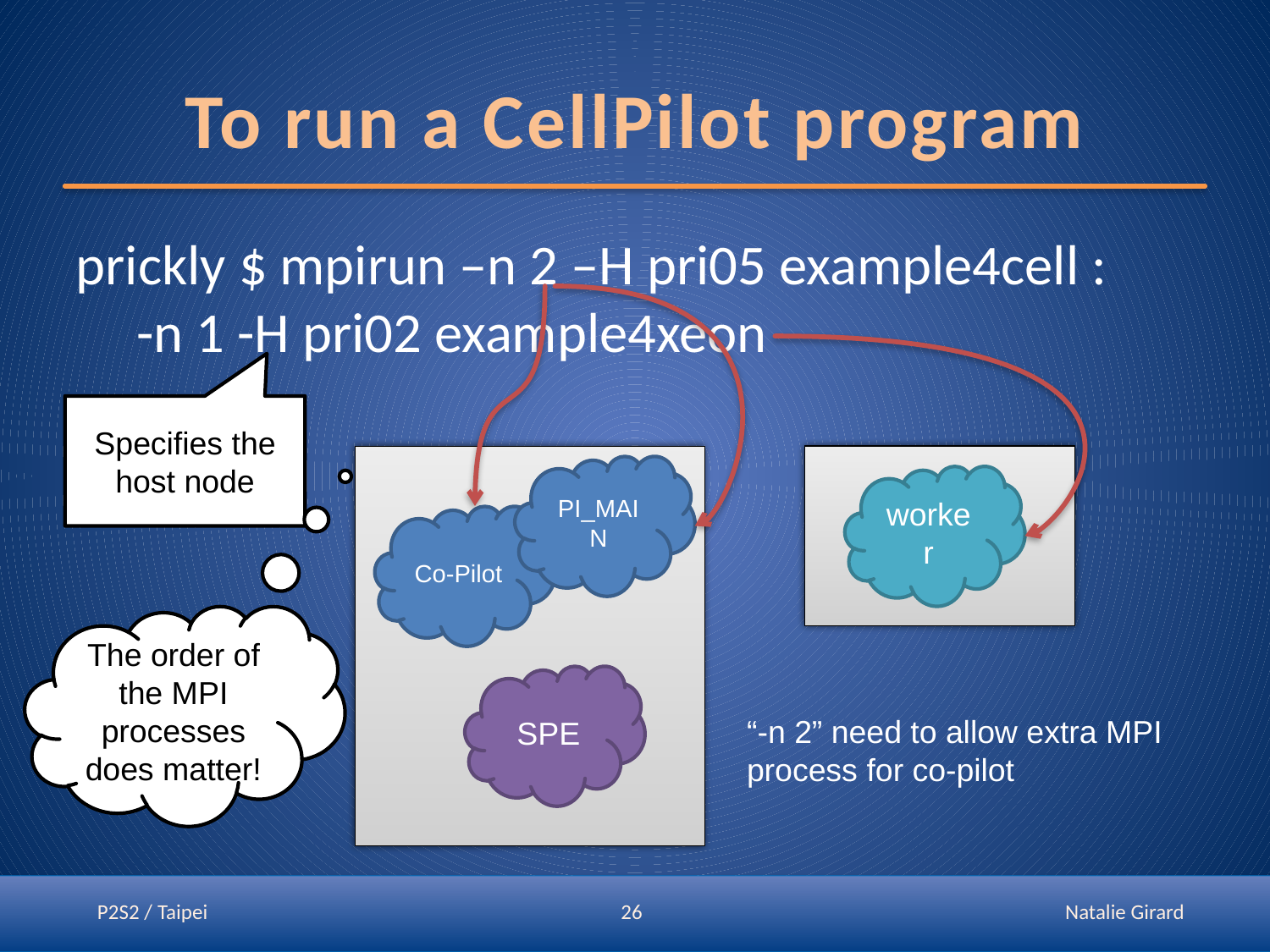

# To run a CellPilot program
prickly $ mpirun –n 2 –H pri05 example4cell :
 -n 1 -H pri02 example4xeon
Specifies the host node

PI_MAIN
worker
Co-Pilot
The order of the MPI processes does matter!
SPE
“-n 2” need to allow extra MPI
process for co-pilot
P2S2 / Taipei
26
Natalie Girard